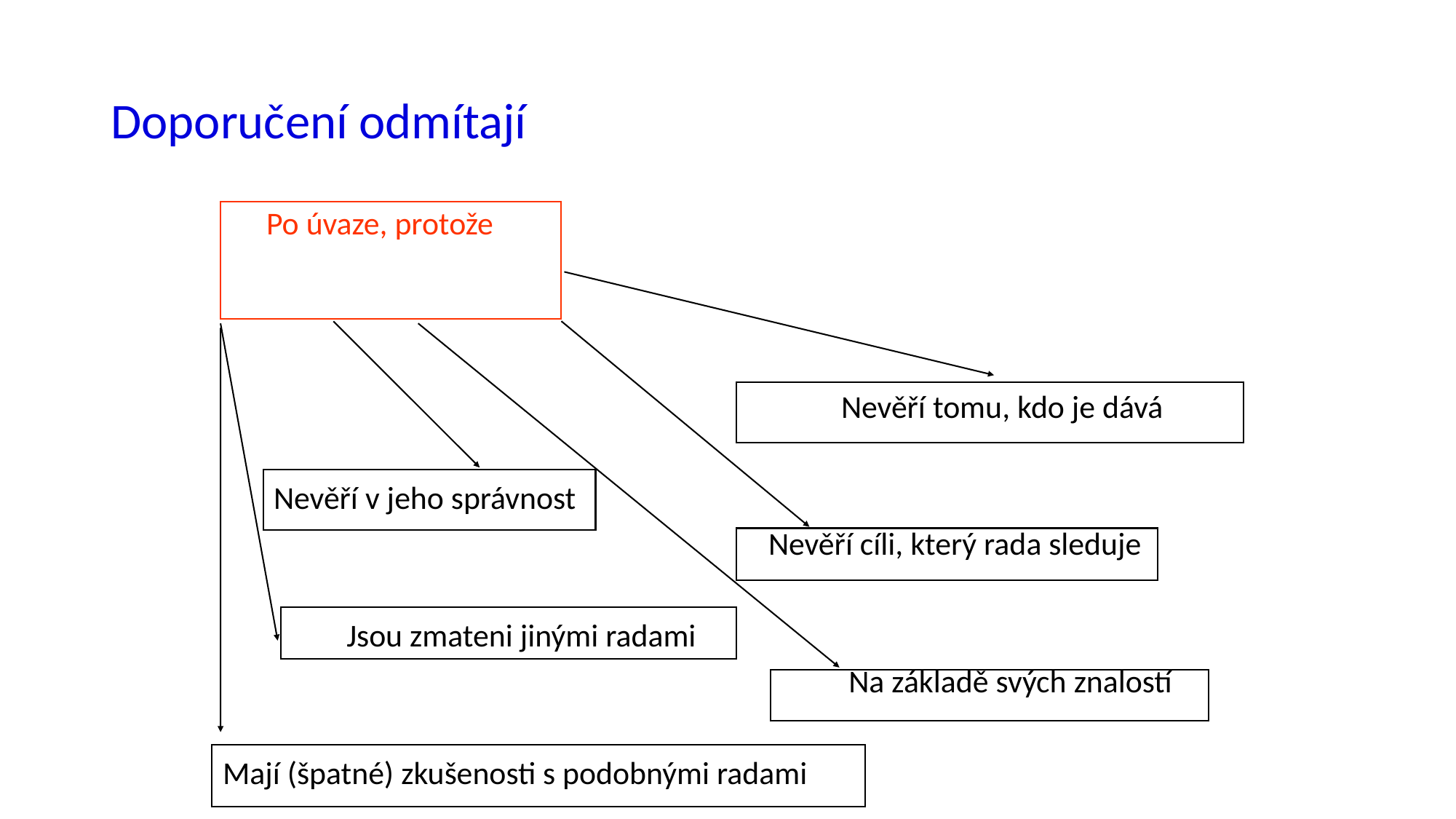

# Doporučení odmítají

      Po úvaze, protože

                                                                                     Nevěří tomu, kdo je dává

       Nevěří v jeho správnost
                                                                           Nevěří cíli, který rada sleduje

                 Jsou zmateni jinými radami
                                                                                      Na základě svých znalostí

Mají (špatné) zkušenosti s podobnými radami